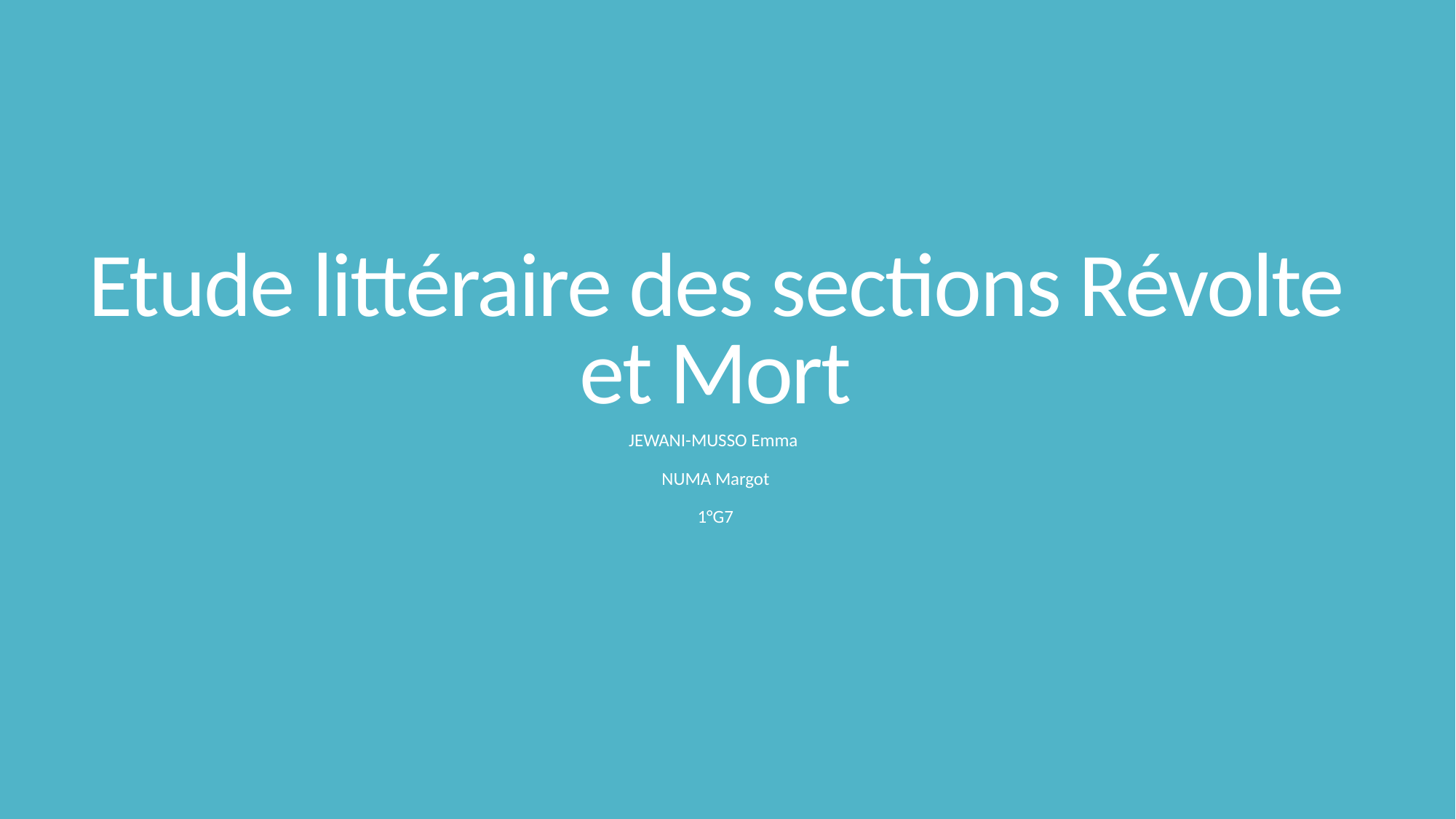

# Etude littéraire des sections Révolte et Mort
JEWANI-MUSSO Emma
NUMA Margot
1°G7